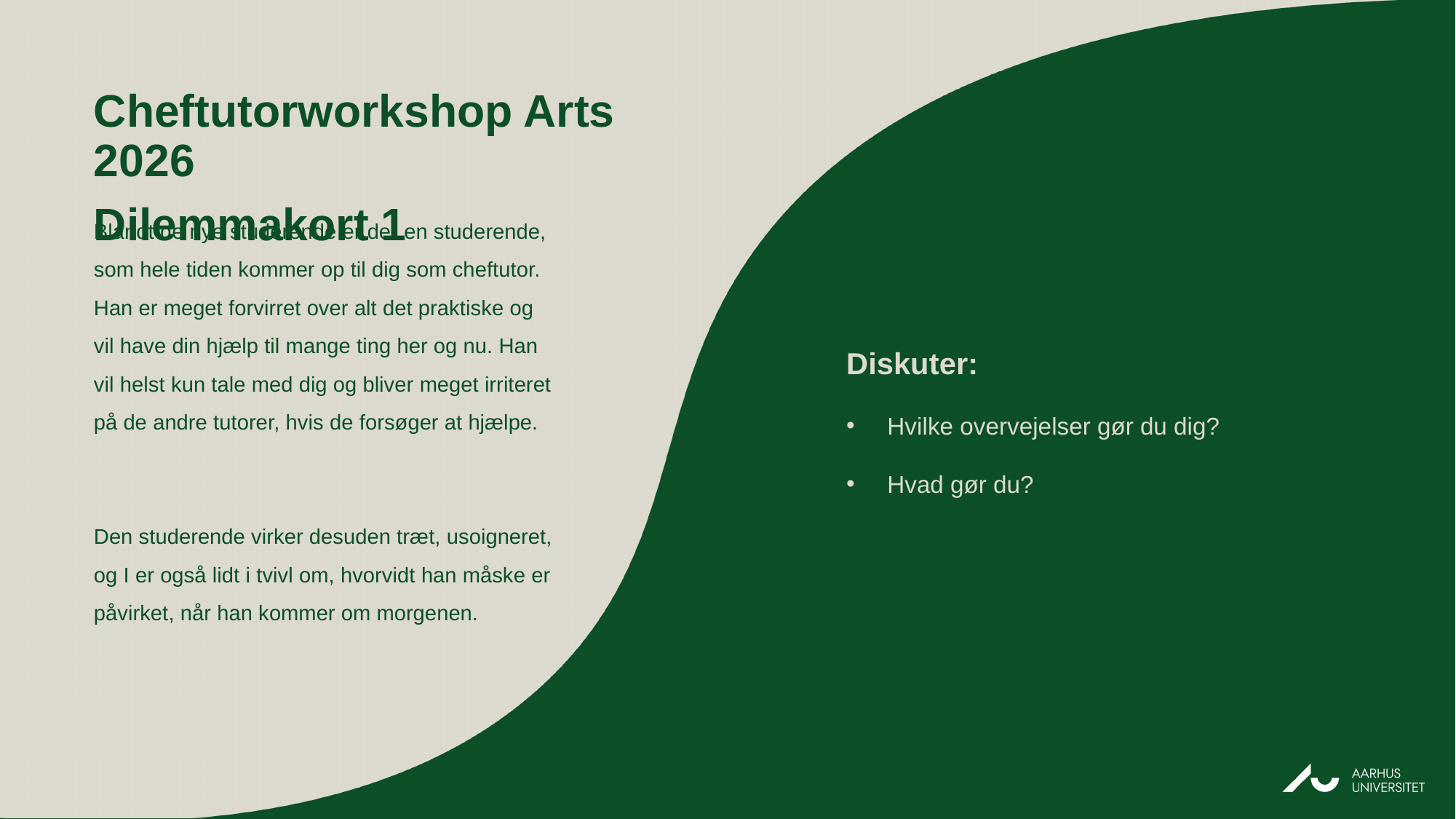

Cheftutorworkshop Arts 2026
Dilemmakort 1

Blandt de nye studerende er der en studerende, som hele tiden kommer op til dig som cheftutor. Han er meget forvirret over alt det praktiske og vil have din hjælp til mange ting her og nu. Han vil helst kun tale med dig og bliver meget irriteret på de andre tutorer, hvis de forsøger at hjælpe.

Den studerende virker desuden træt, usoigneret, og I er også lidt i tvivl om, hvorvidt han måske er påvirket, når han kommer om morgenen.

Diskuter:
Hvilke overvejelser gør du dig?
Hvad gør du?